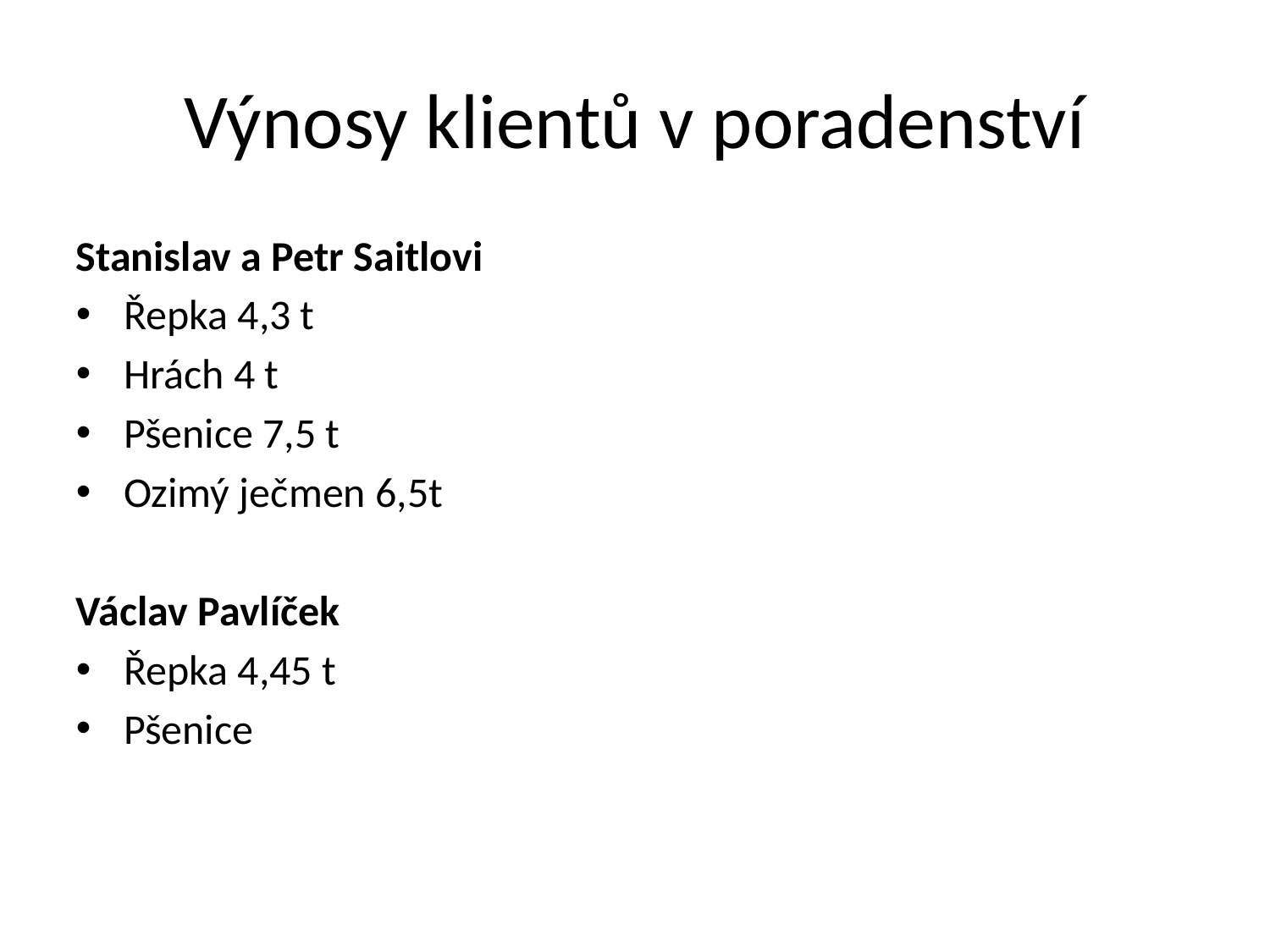

# Výnosy klientů v poradenství
Stanislav a Petr Saitlovi
Řepka 4,3 t
Hrách 4 t
Pšenice 7,5 t
Ozimý ječmen 6,5t

Václav Pavlíček
Řepka 4,45 t
Pšenice